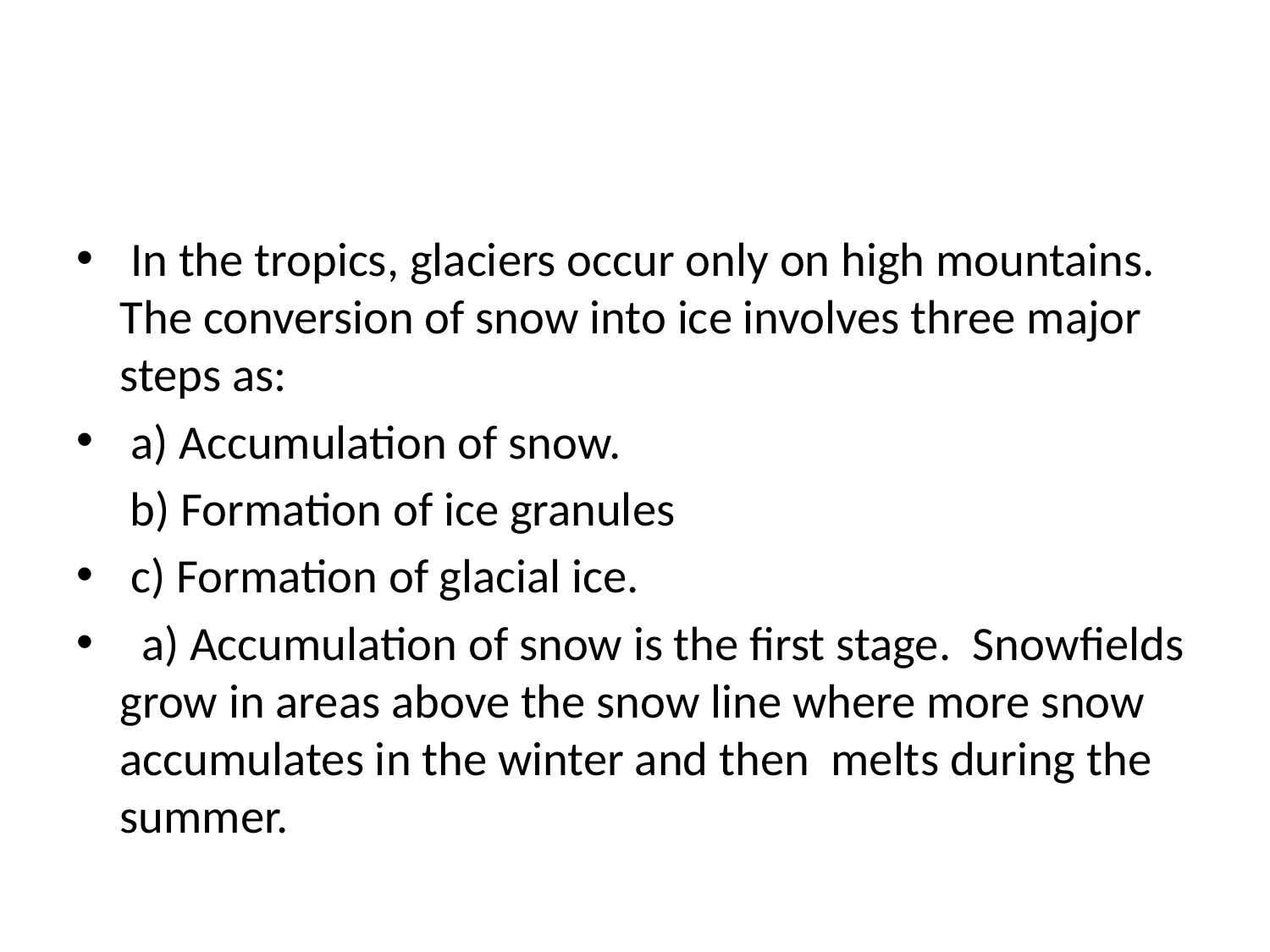

#
 In the tropics, glaciers occur only on high mountains.   The conversion of snow into ice involves three major steps as:
 a) Accumulation of snow.
     b) Formation of ice granules
 c) Formation of glacial ice.
  a) Accumulation of snow is the first stage.  Snowfields grow in areas above the snow line where more snow accumulates in the winter and then  melts during the summer.